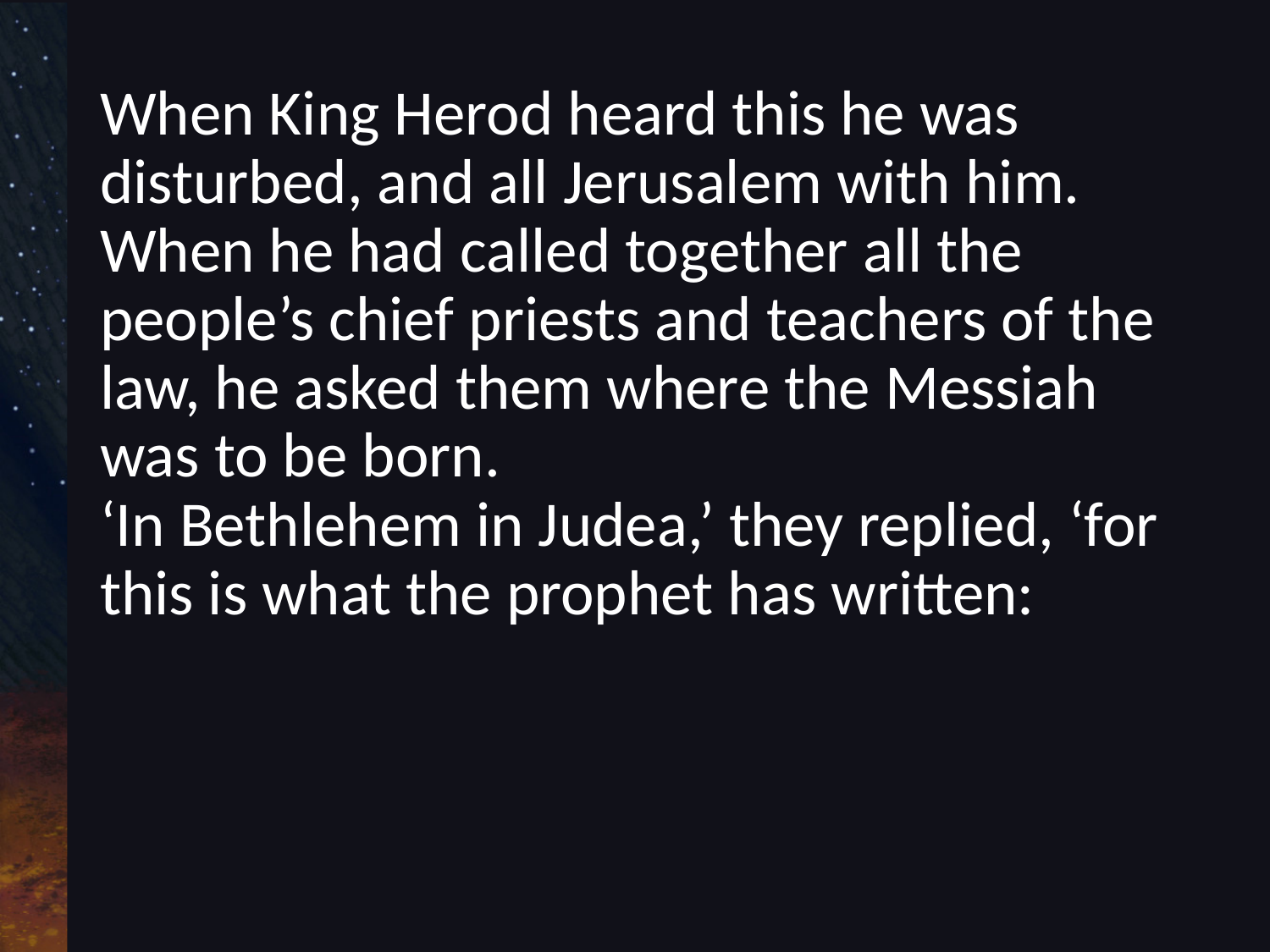

When King Herod heard this he was disturbed, and all Jerusalem with him. When he had called together all the people’s chief priests and teachers of the law, he asked them where the Messiah was to be born.
‘In Bethlehem in Judea,’ they replied, ‘for this is what the prophet has written: